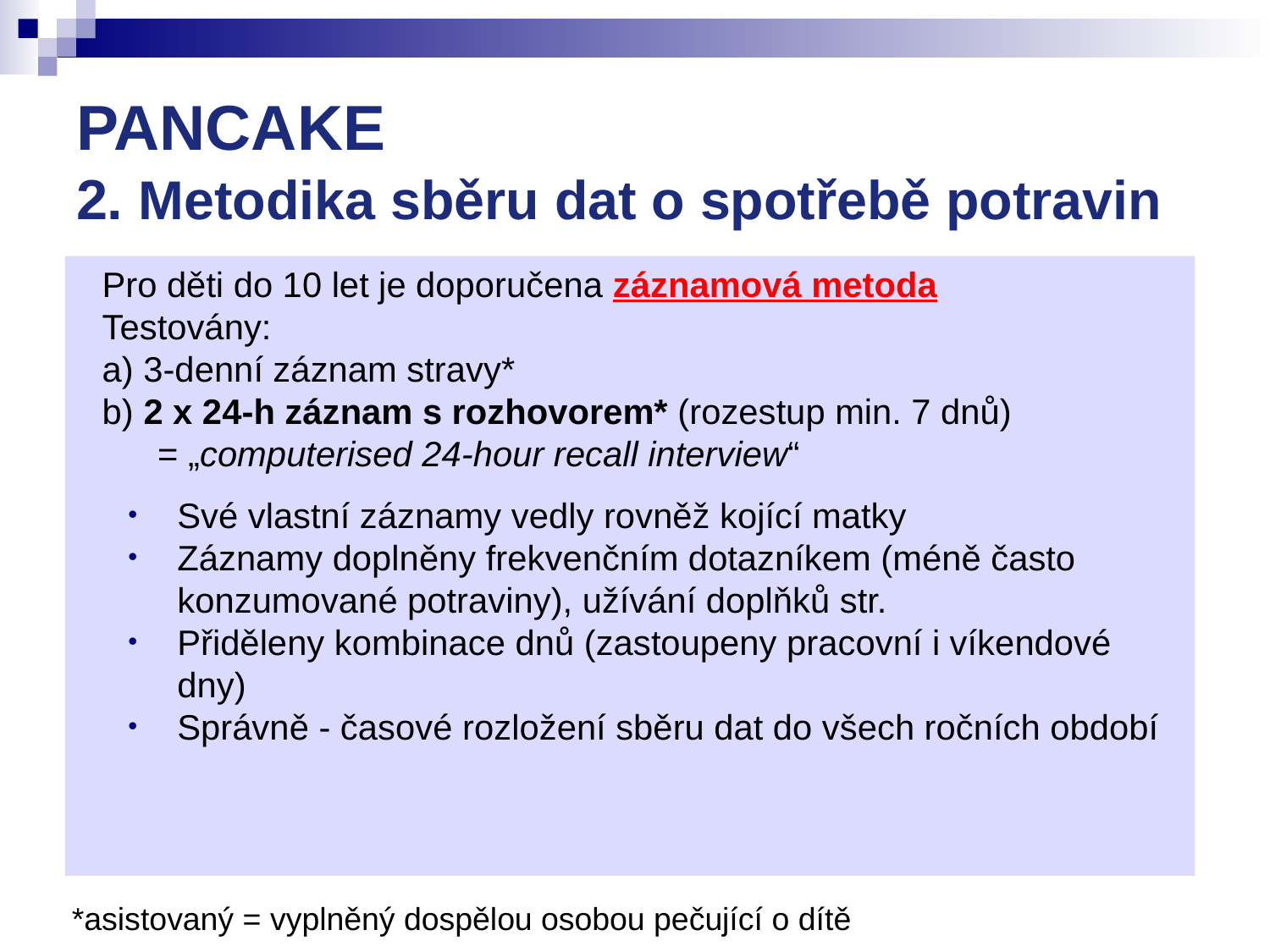

# PANCAKE 2. Metodika sběru dat o spotřebě potravin
Pro děti do 10 let je doporučena záznamová metoda
Testovány:
a) 3-denní záznam stravy*
b) 2 x 24-h záznam s rozhovorem* (rozestup min. 7 dnů)
   = „computerised 24-hour recall interview“

Své vlastní záznamy vedly rovněž kojící matky
Záznamy doplněny frekvenčním dotazníkem (méně často konzumované potraviny), užívání doplňků str.
Přiděleny kombinace dnů (zastoupeny pracovní i víkendové dny)
Správně - časové rozložení sběru dat do všech ročních období
*asistovaný = vyplněný dospělou osobou pečující o dítě